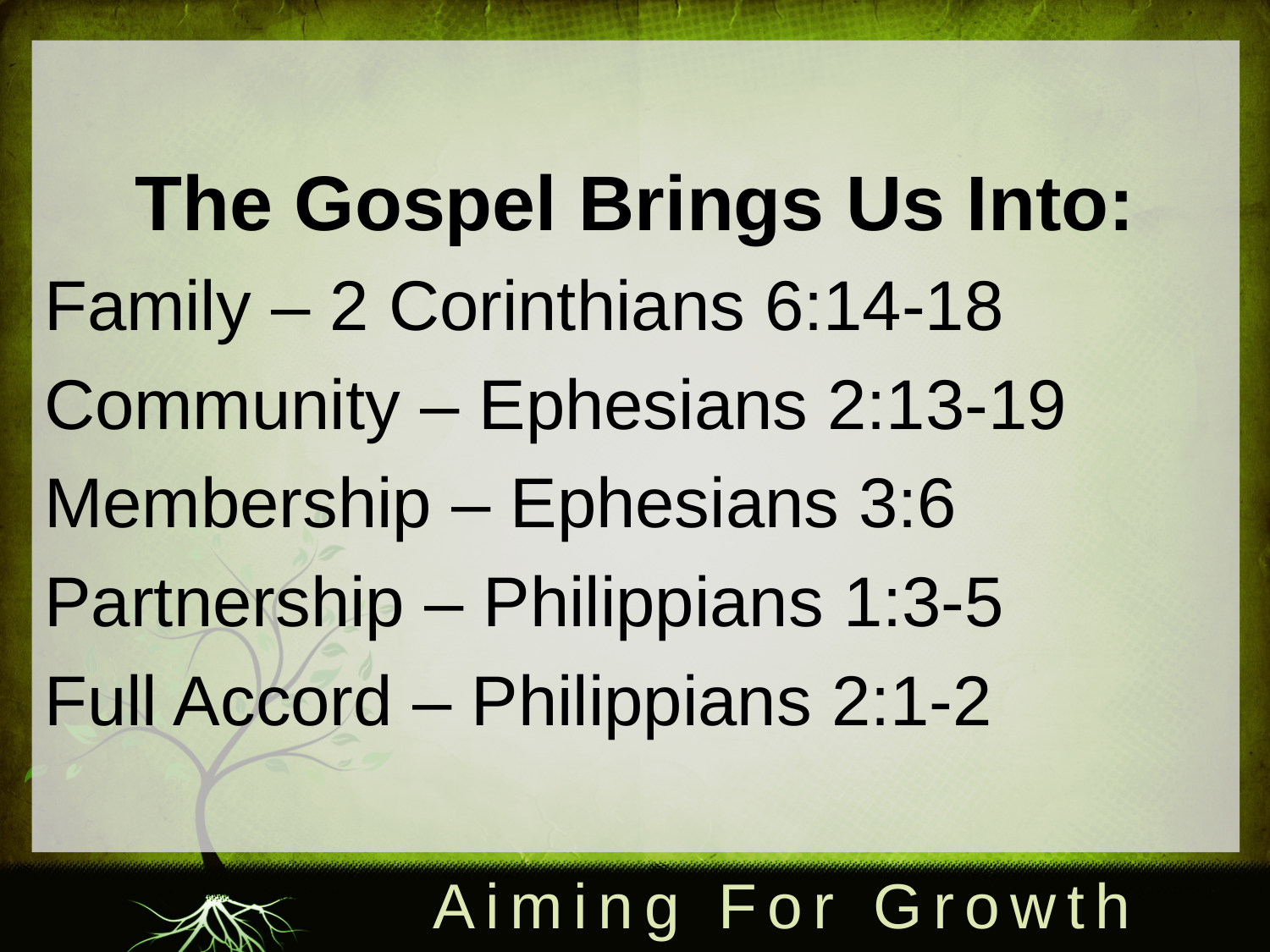

The Gospel Brings Us Into:
Family – 2 Corinthians 6:14-18
Community – Ephesians 2:13-19
Membership – Ephesians 3:6
Partnership – Philippians 1:3-5
Full Accord – Philippians 2:1-2
Aiming For Growth